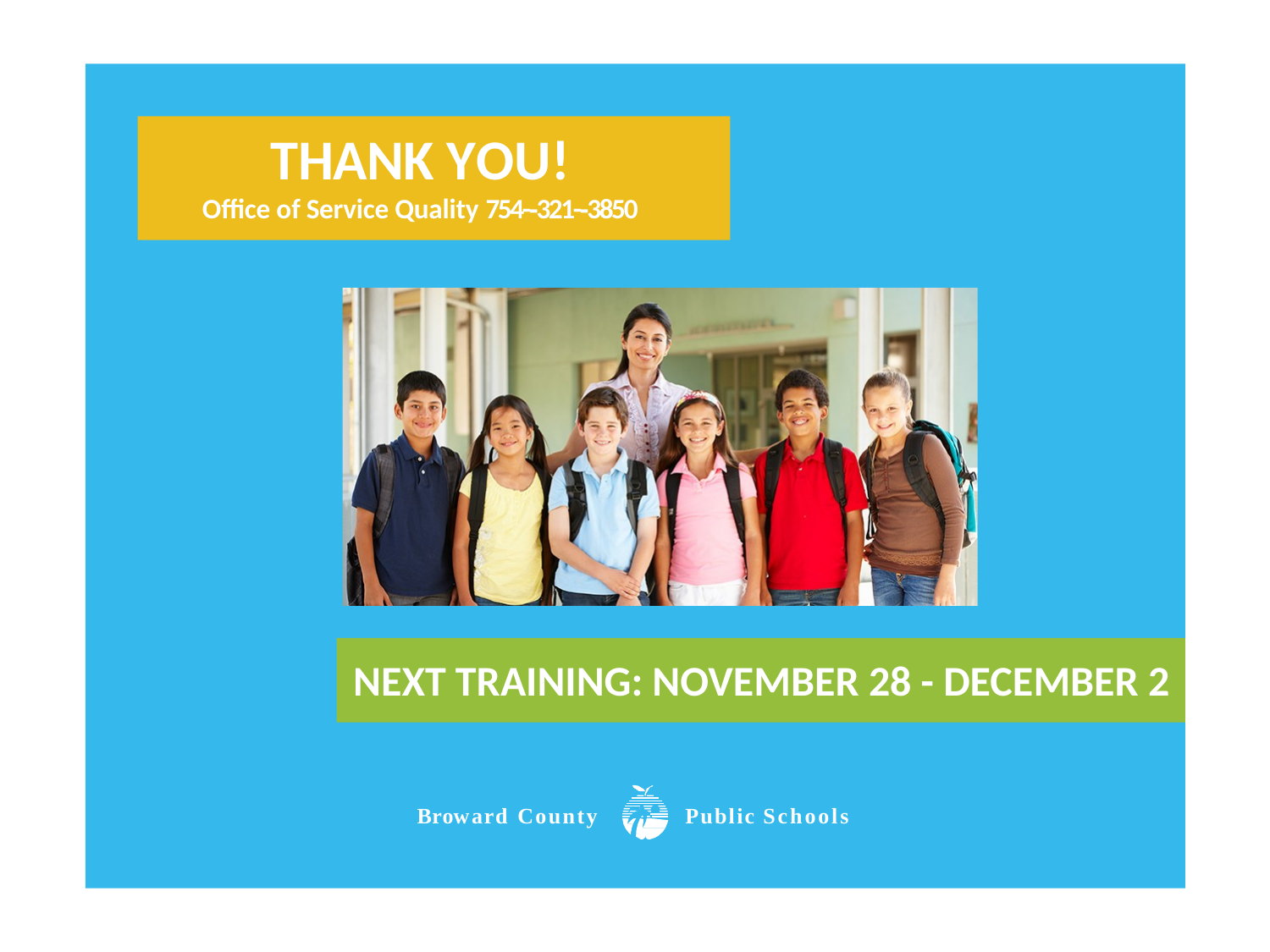

# THANK YOU! Oﬃce of Service Quality 754-­‐321-­‐3850

NEXT TRAINING: NOVEMBER 28 - DECEMBER 2

Broward County
Public Schools

36